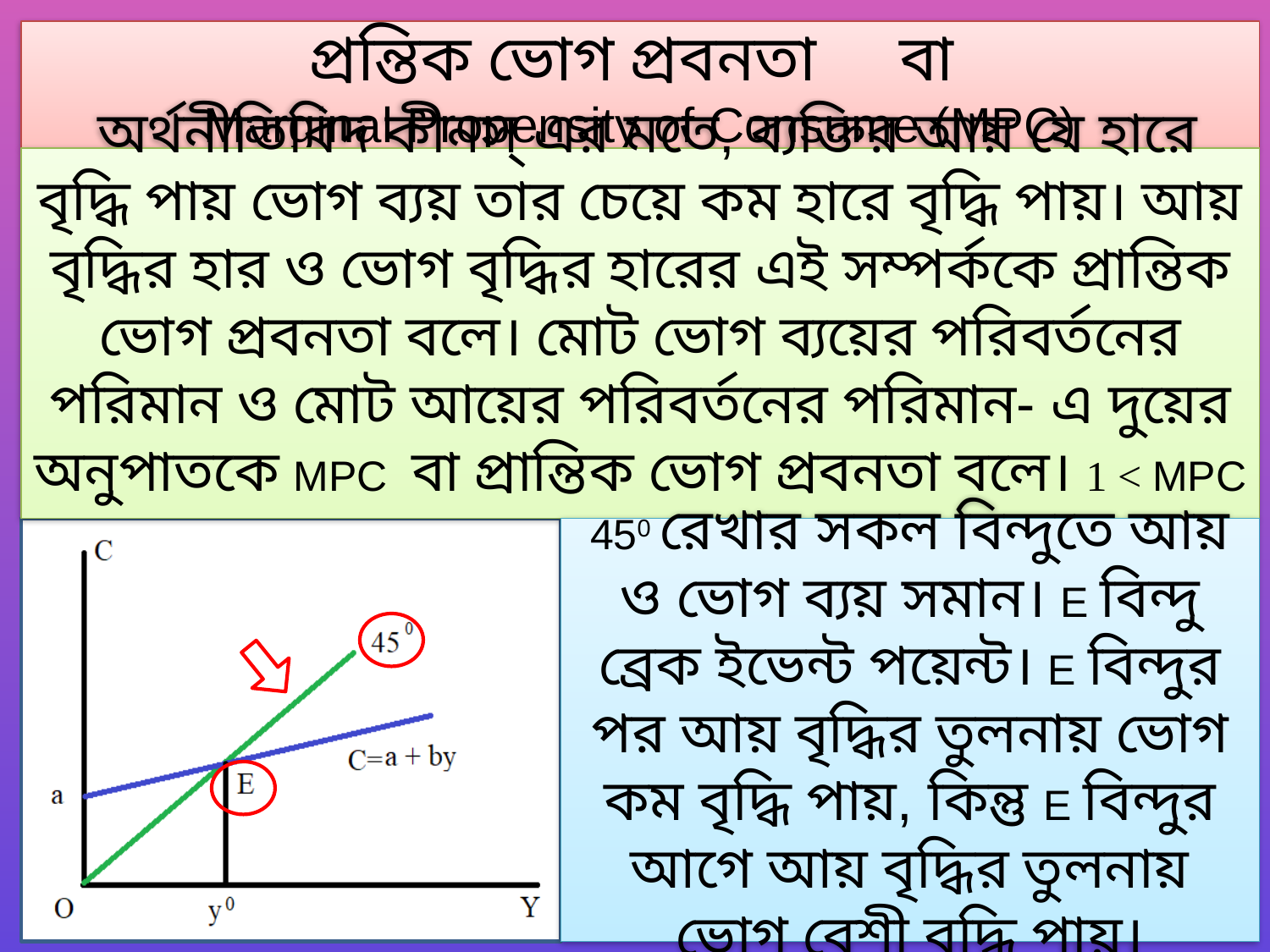

প্রন্তিক ভোগ প্রবনতা     বা
Marginal Propensity of Consume (MPC)
 অর্থনীতিবিদ কীনস্‌ এর মতে, ব্যক্তির আয় যে হারে বৃদ্ধি পায় ভোগ ব্যয় তার চেয়ে কম হারে বৃদ্ধি পায়। আয় বৃদ্ধির হার ও ভোগ বৃদ্ধির হারের এই সম্পর্ককে প্রান্তিক ভোগ প্রবনতা বলে। মোট ভোগ ব্যয়ের পরিবর্তনের পরিমান ও মোট আয়ের পরিবর্তনের পরিমান- এ দুয়ের অনুপাতকে MPC  বা প্রান্তিক ভোগ প্রবনতা বলে। 1 < MPC < 0

450 রেখার সকল বিন্দুতে আয় ও ভোগ ব্যয় সমান। E বিন্দু ব্রেক ইভেন্ট পয়েন্ট। E বিন্দুর পর আয় বৃদ্ধির তুলনায় ভোগ কম বৃদ্ধি পায়, কিন্তু E বিন্দুর আগে আয় বৃদ্ধির তুলনায় ভোগ বেশী বৃদ্ধি পায়।